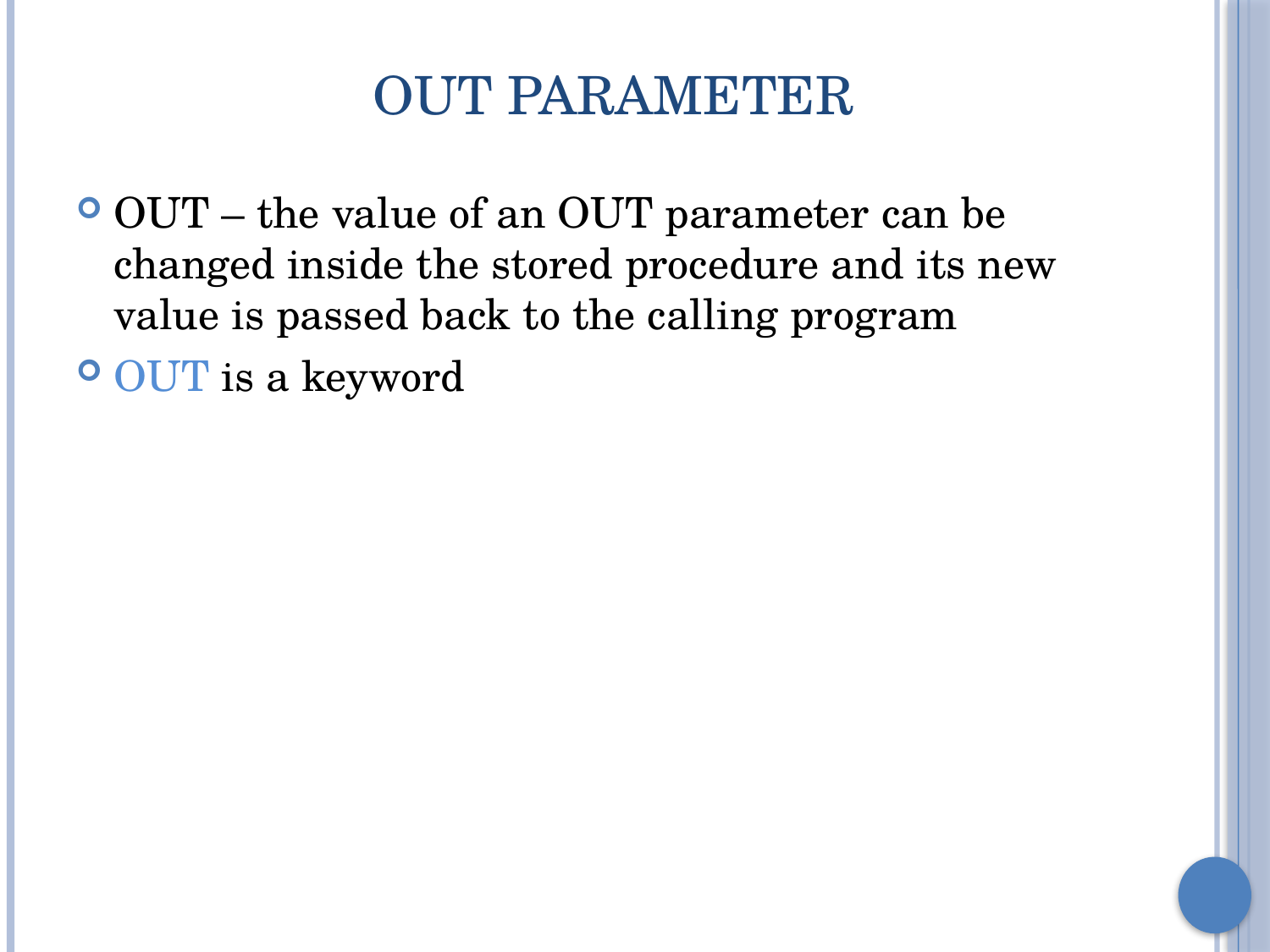

# Out Parameter
OUT – the value of an OUT parameter can be changed inside the stored procedure and its new value is passed back to the calling program
OUT is a keyword